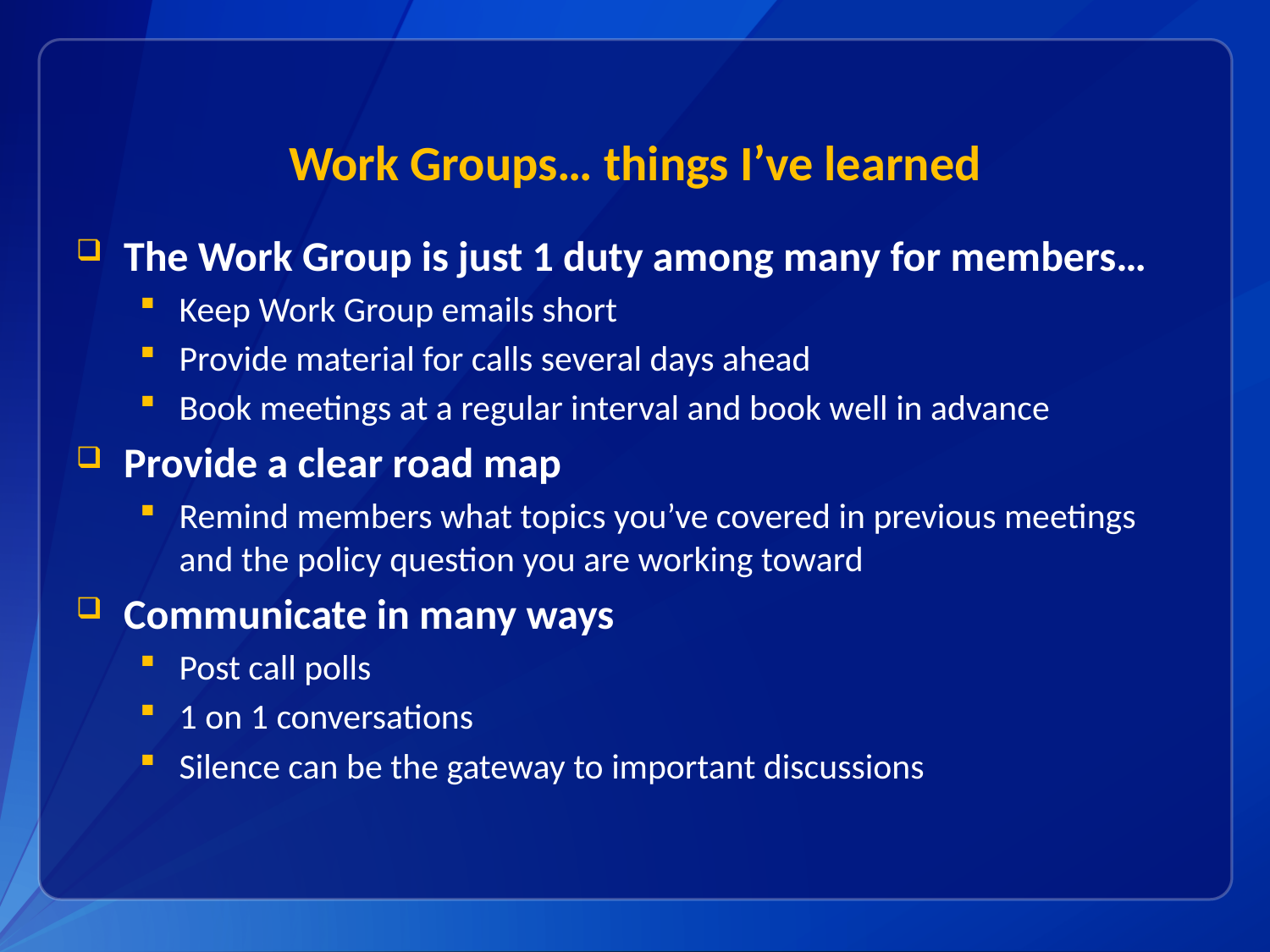

# Work Groups… things I’ve learned
The Work Group is just 1 duty among many for members…
Keep Work Group emails short
Provide material for calls several days ahead
Book meetings at a regular interval and book well in advance
Provide a clear road map
Remind members what topics you’ve covered in previous meetings and the policy question you are working toward
Communicate in many ways
Post call polls
1 on 1 conversations
Silence can be the gateway to important discussions